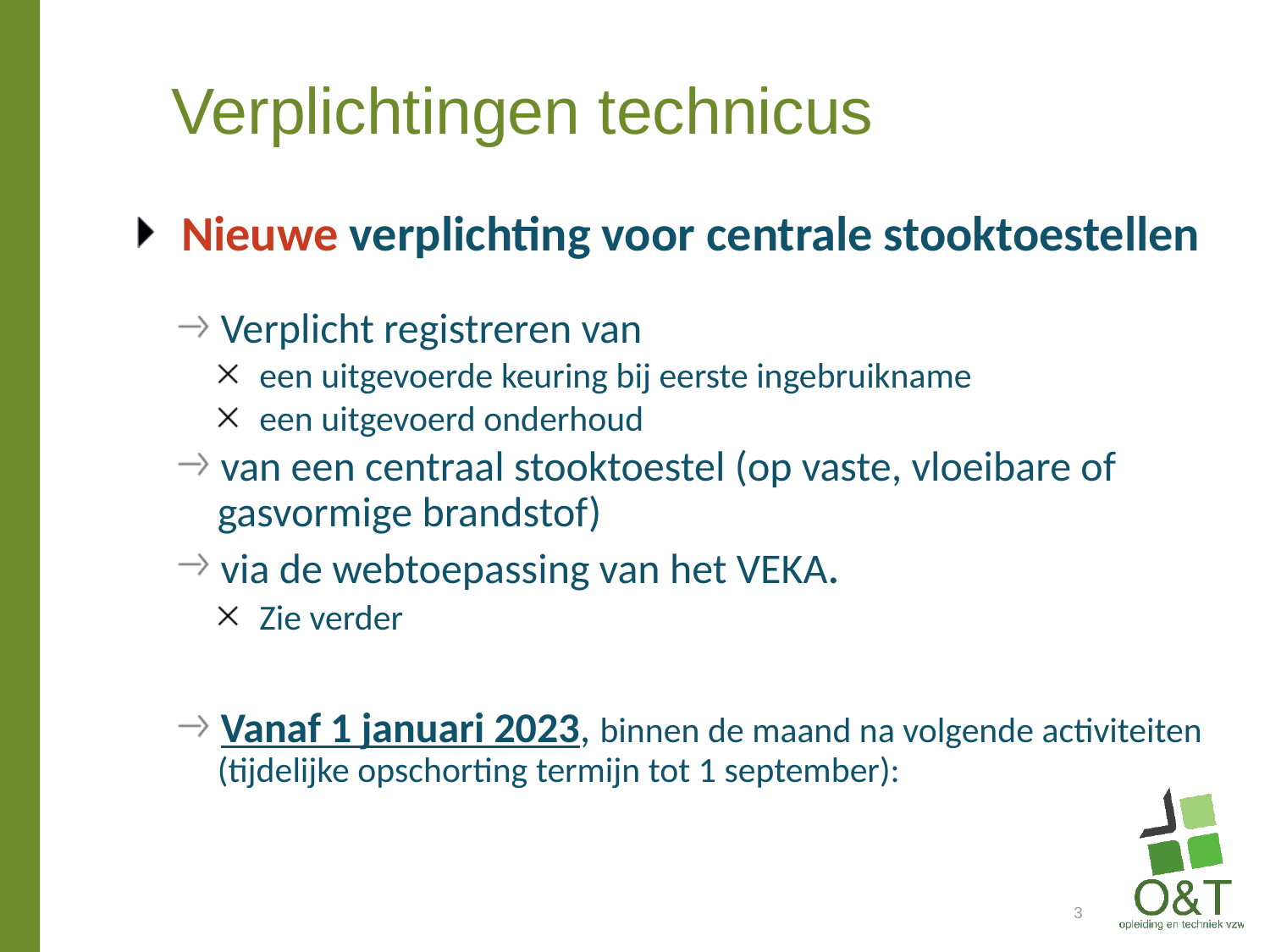

# Verplichtingen technicus

Nieuwe verplichting voor centrale stooktoestellen

Verplicht registreren van
een uitgevoerde keuring bij eerste ingebruikname
een uitgevoerd onderhoud
van een centraal stooktoestel (op vaste, vloeibare of gasvormige brandstof)
via de webtoepassing van het VEKA.
Zie verder

Vanaf 1 januari 2023, binnen de maand na volgende activiteiten (tijdelijke opschorting termijn tot 1 september):

3